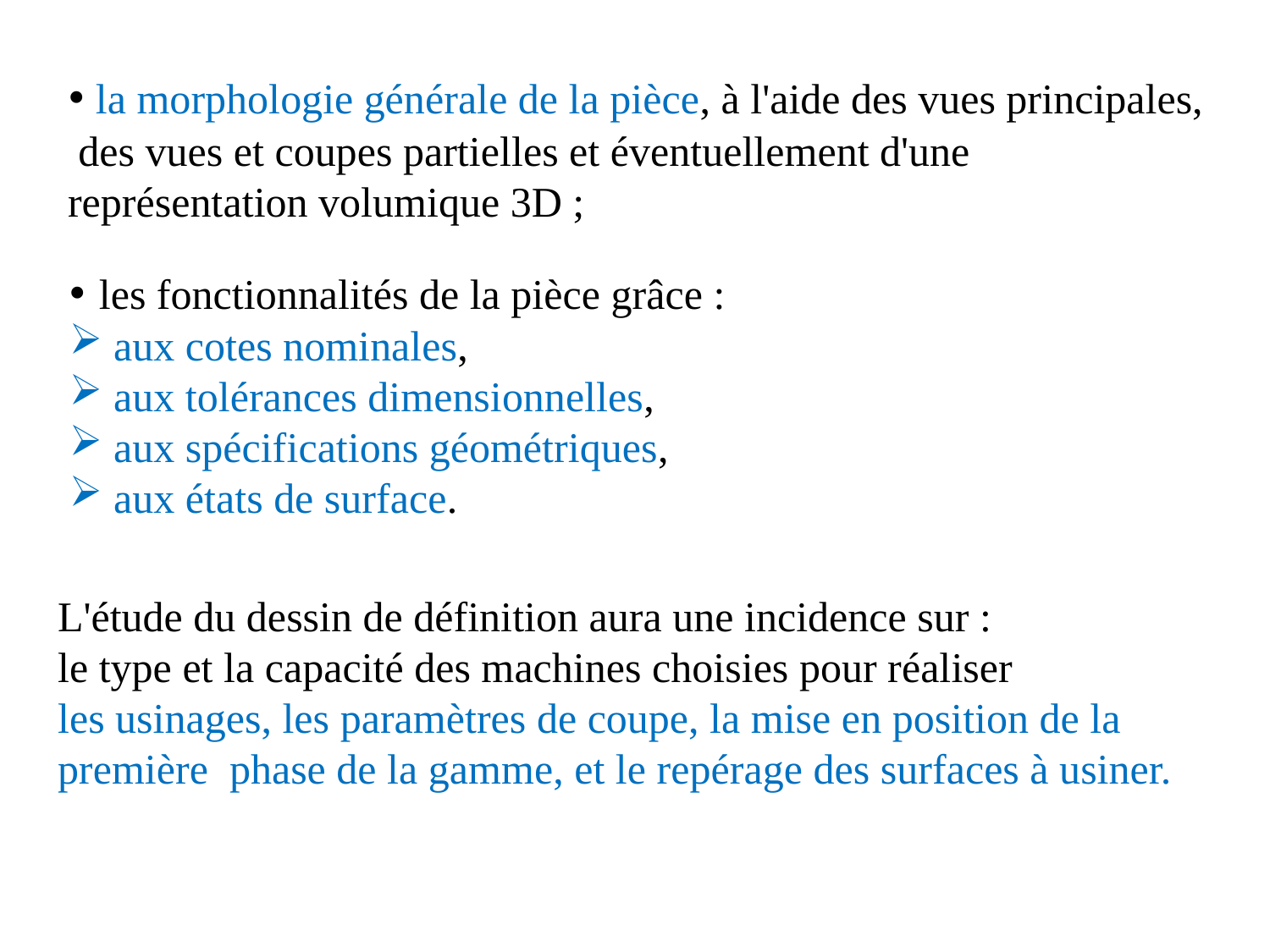

• la morphologie générale de la pièce, à l'aide des vues principales,
 des vues et coupes partielles et éventuellement d'une représentation volumique 3D ;
• les fonctionnalités de la pièce grâce :
 aux cotes nominales,
 aux tolérances dimensionnelles,
 aux spécifications géométriques,
 aux états de surface.
L'étude du dessin de définition aura une incidence sur :
le type et la capacité des machines choisies pour réaliser
les usinages, les paramètres de coupe, la mise en position de la première  phase de la gamme, et le repérage des surfaces à usiner.